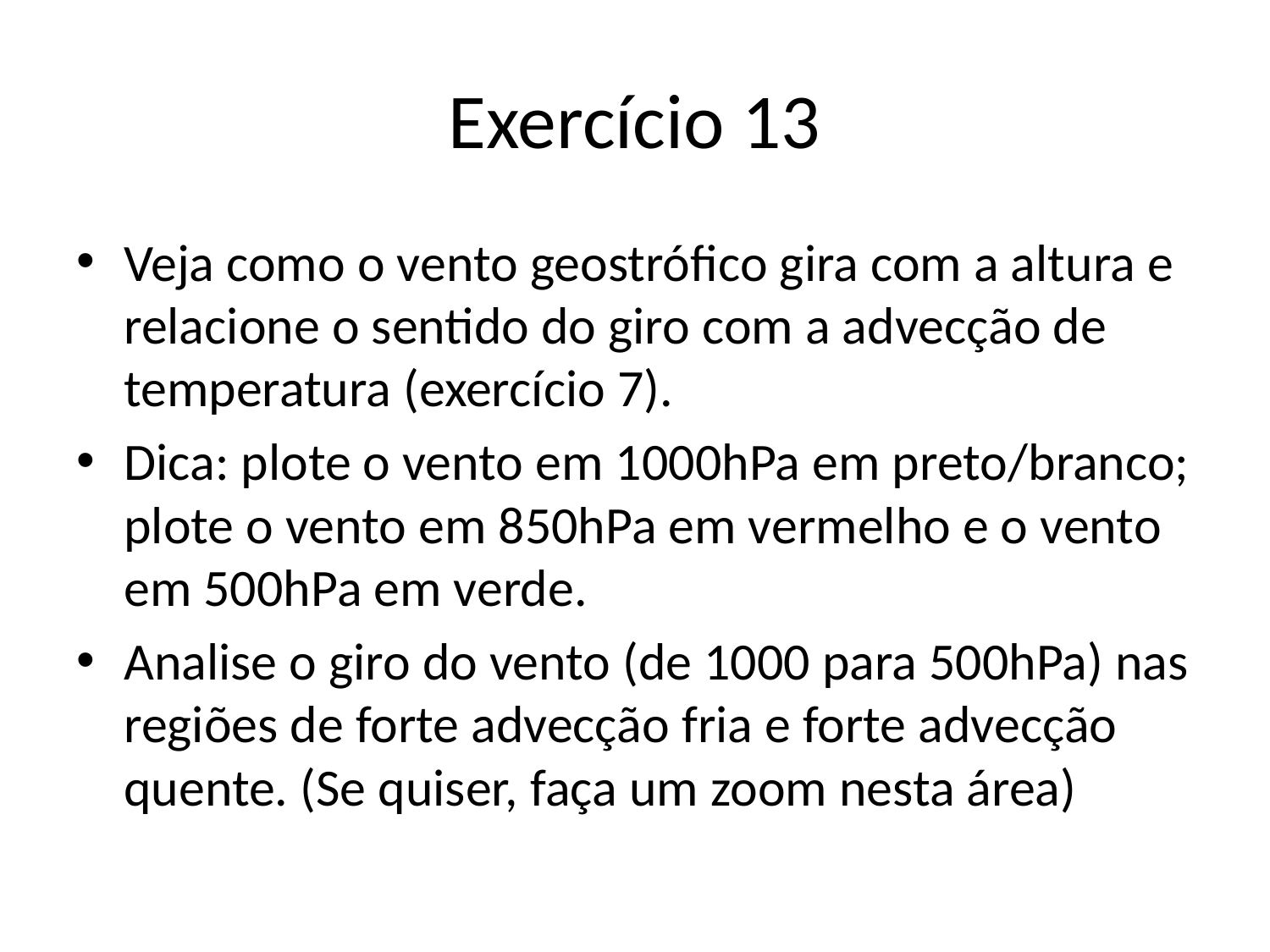

# Exercício 13
Veja como o vento geostrófico gira com a altura e relacione o sentido do giro com a advecção de temperatura (exercício 7).
Dica: plote o vento em 1000hPa em preto/branco; plote o vento em 850hPa em vermelho e o vento em 500hPa em verde.
Analise o giro do vento (de 1000 para 500hPa) nas regiões de forte advecção fria e forte advecção quente. (Se quiser, faça um zoom nesta área)